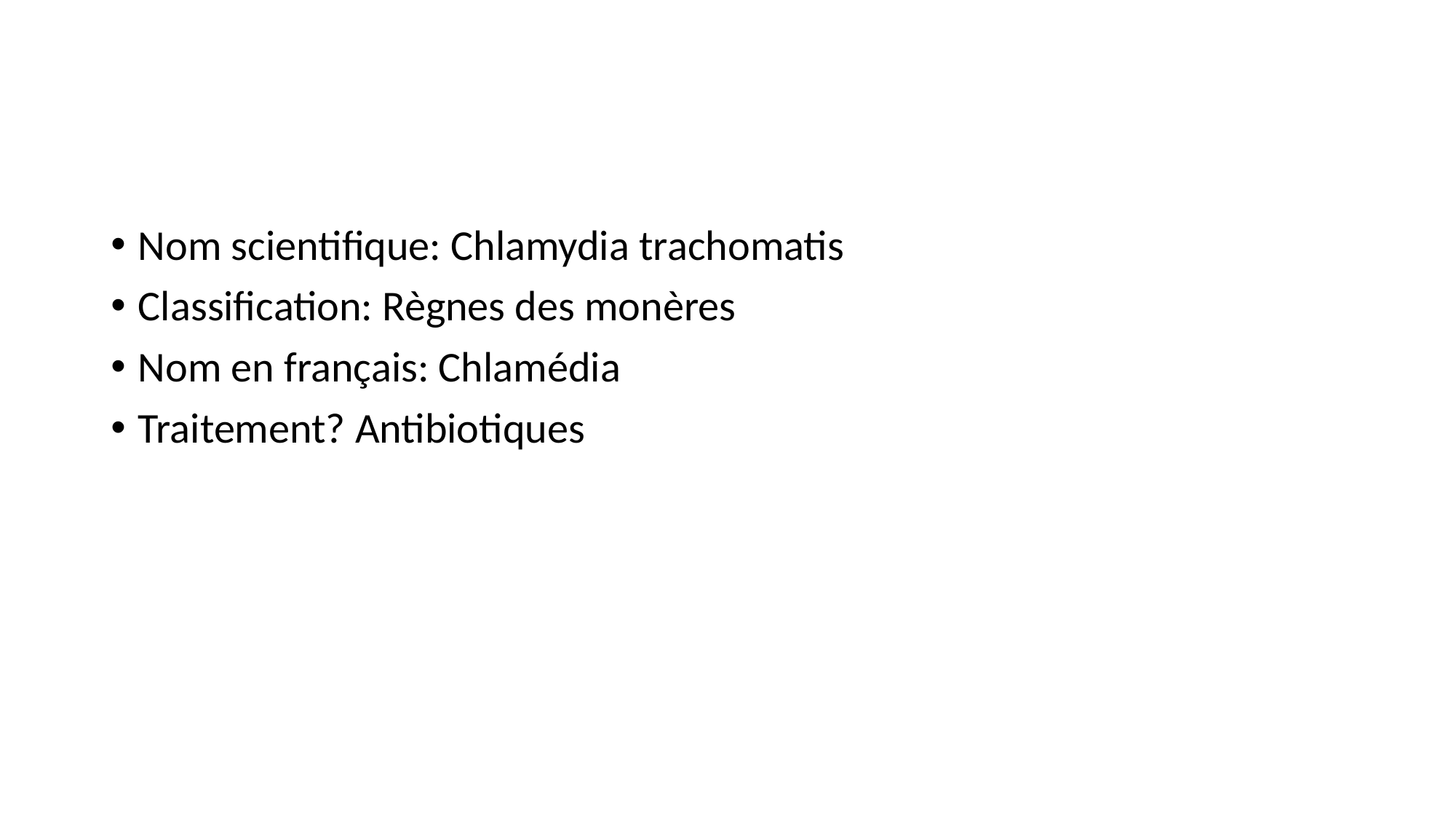

#
Nom scientifique: Chlamydia trachomatis
Classification: Règnes des monères
Nom en français: Chlamédia
Traitement? Antibiotiques